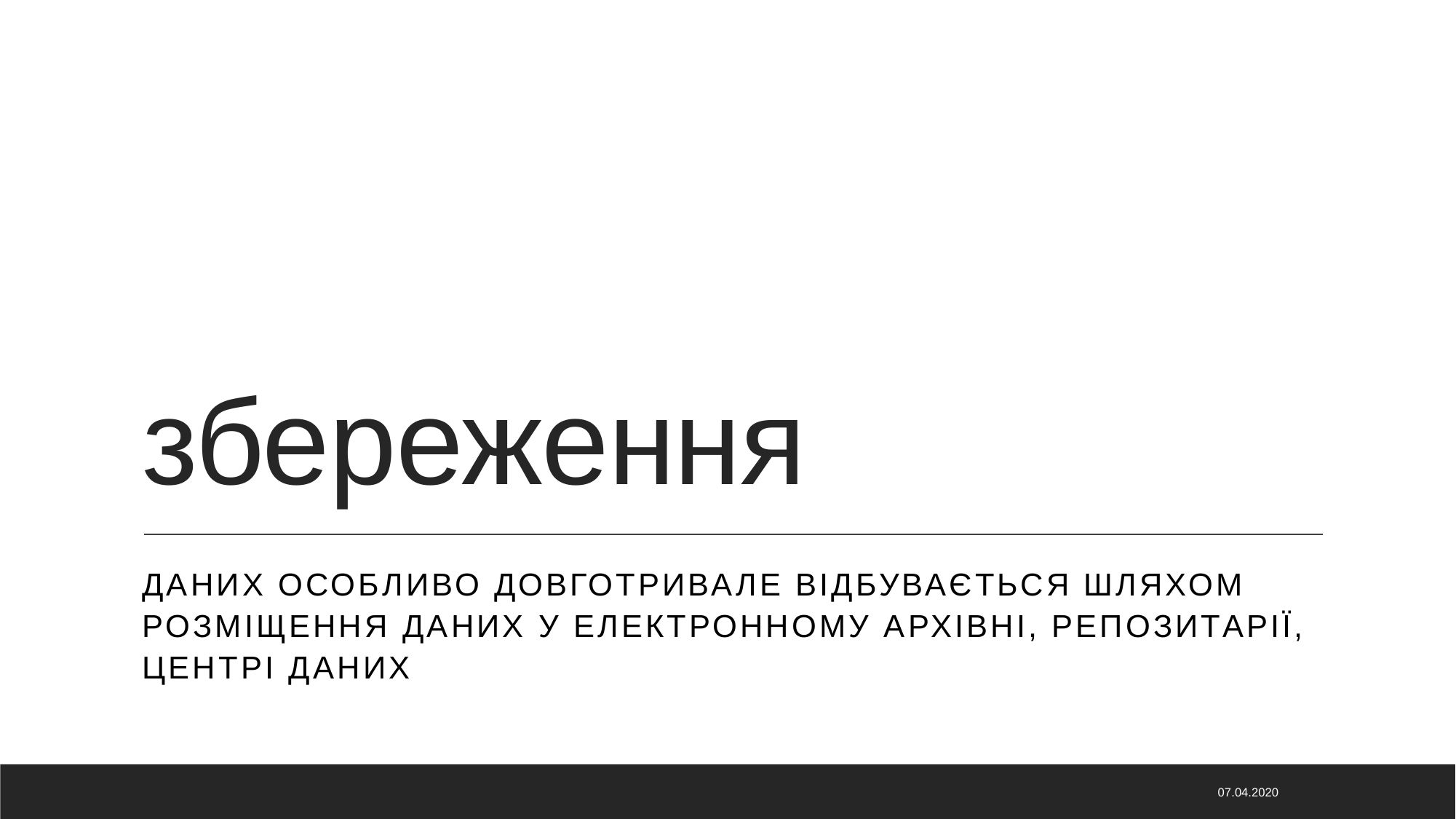

# збереження
даних особливо довготривале відбувається шляхом розміщення даних у електронному архівні, репозитарії, центрі даних
07.04.2020